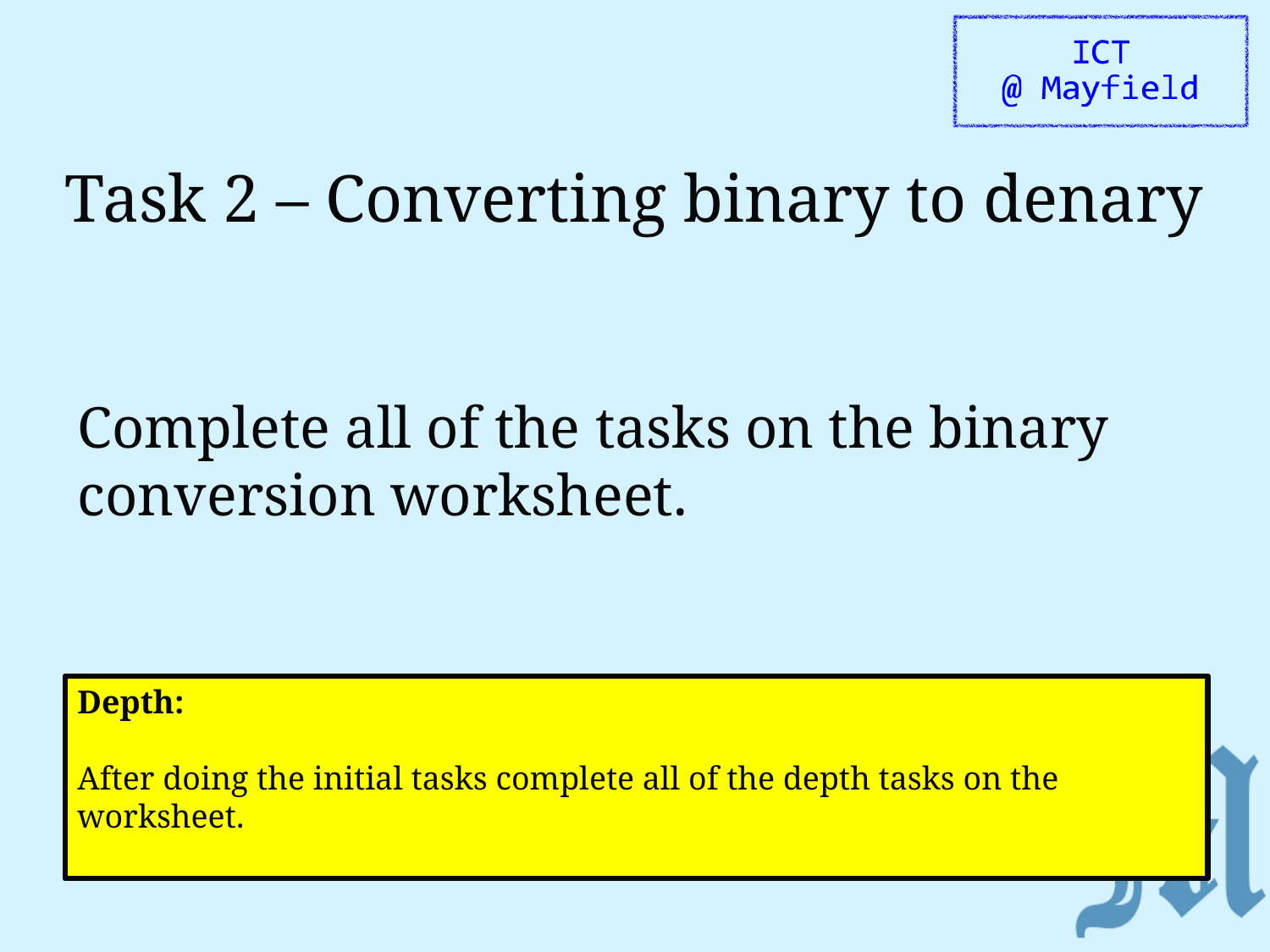

# Task 2 – Converting binary to denary
Complete all of the tasks on the binary conversion worksheet.
Depth:

After doing the initial tasks complete all of the depth tasks on the worksheet.